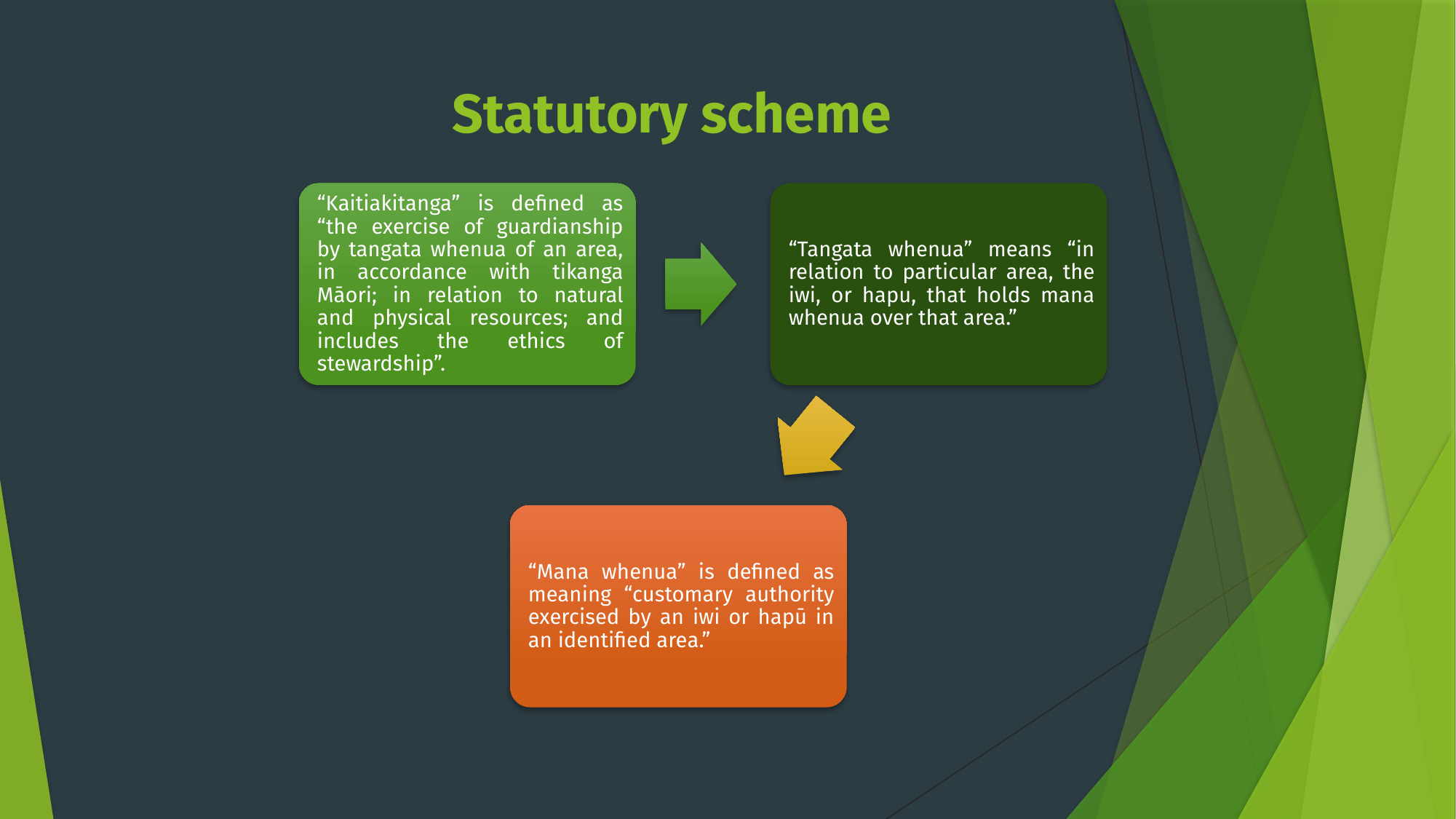

# Statutory scheme
“Kaitiakitanga” is defined as “the exercise of guardianship by tangata whenua of an area, in accordance with tikanga Māori; in relation to natural and physical resources; and includes the ethics of stewardship”.

“Tangata whenua” means “in relation to particular area, the iwi, or hapu, that holds mana whenua over that area.”

“Mana whenua” is defined as meaning “customary authority exercised by an iwi or hapū in an identified area.”